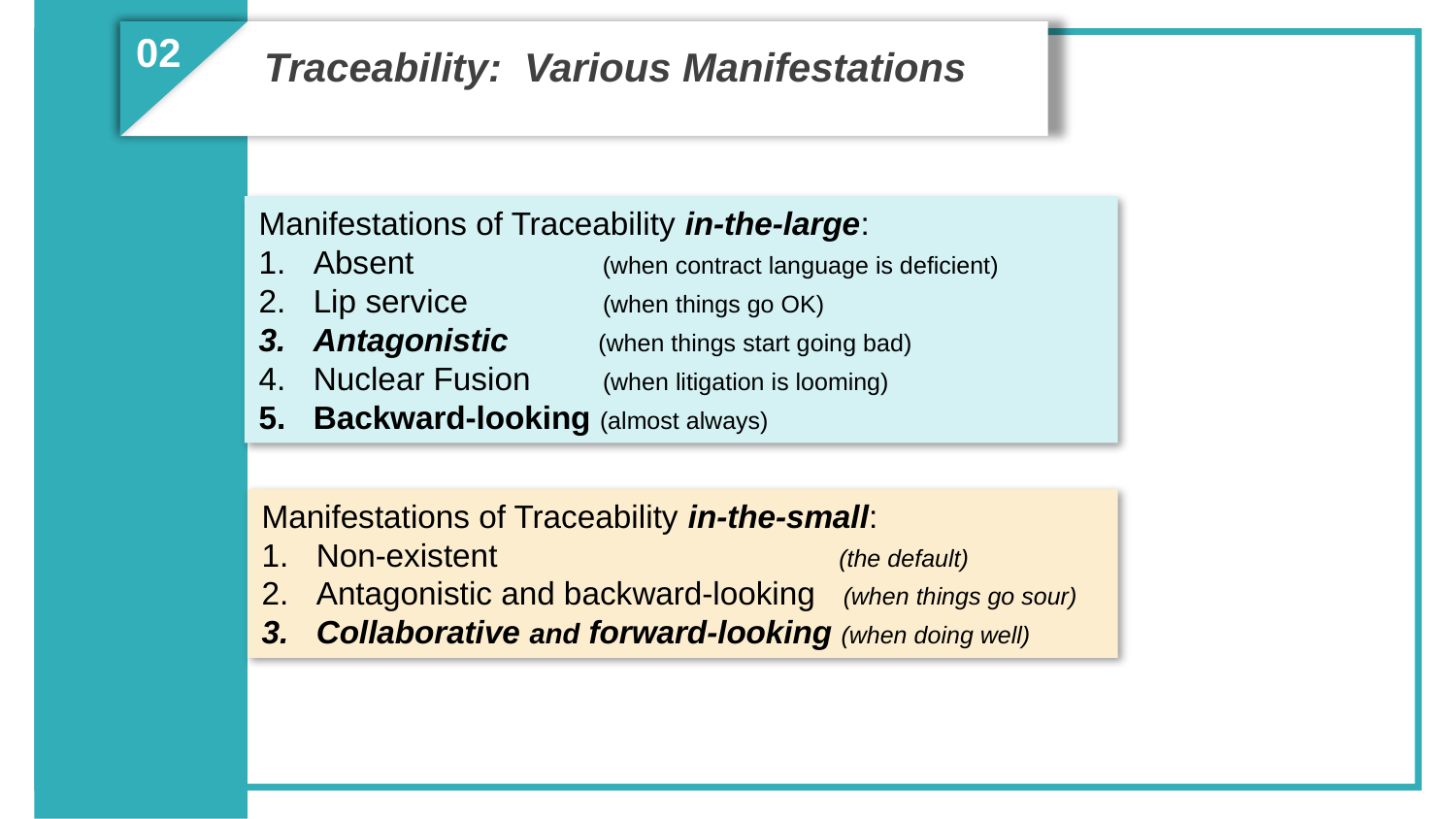

02

Traceability:  Various Manifestations

Manifestations of Traceability in-the-large:
Absent                     (when contract language is deficient)
Lip service               (when things go OK)
Antagonistic          (when things start going bad)
Nuclear Fusion         (when litigation is looming)
Backward-looking (almost always)
Manifestations of Traceability in-the-small:
Non-existent                                      (the default)
Antagonistic and backward-looking   (when things go sour)
Collaborative and forward-looking (when doing well)